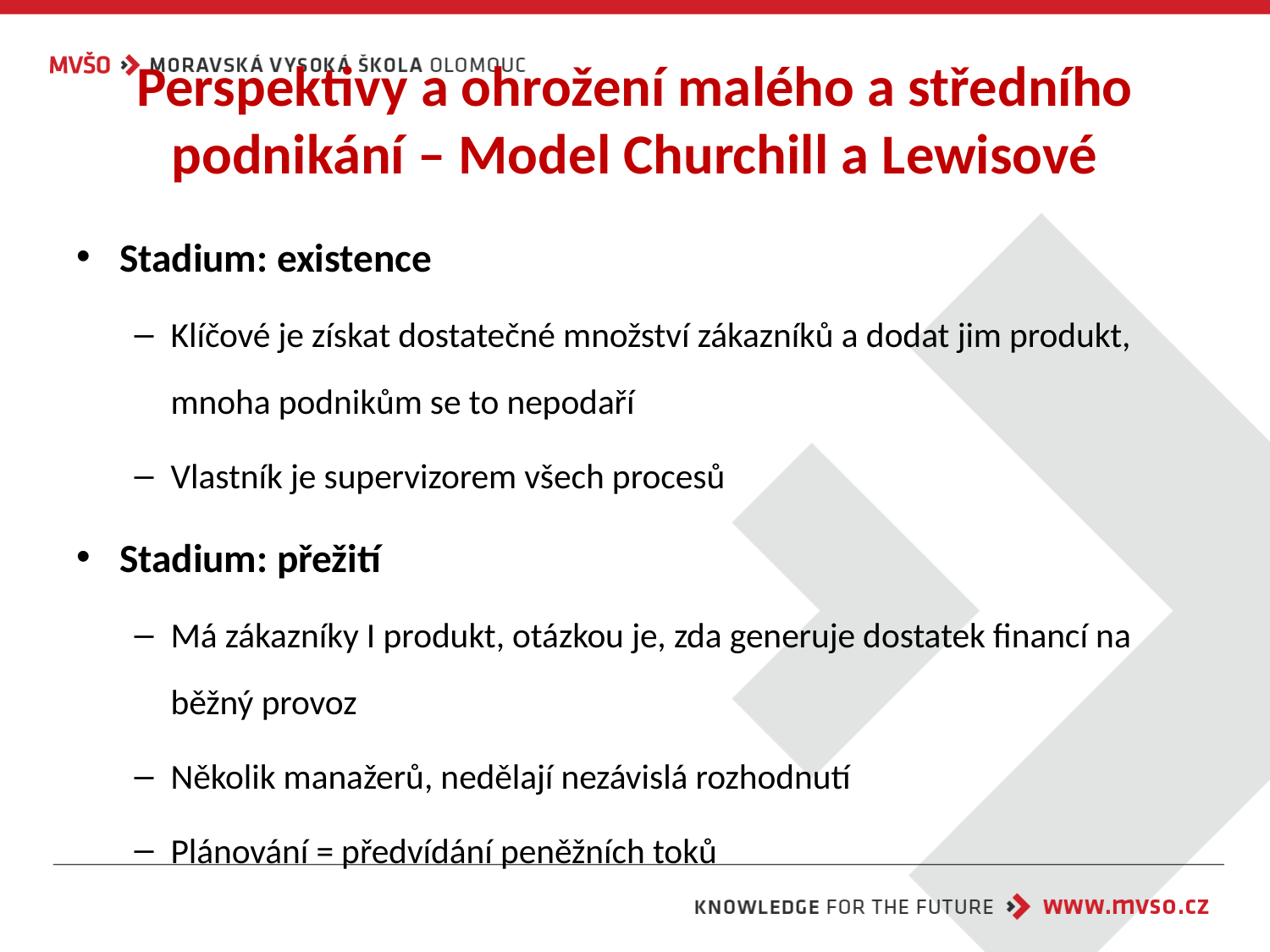

# Perspektivy a ohrožení malého a středního podnikání – Model Churchill a Lewisové
Stadium: existence
Klíčové je získat dostatečné množství zákazníků a dodat jim produkt, mnoha podnikům se to nepodaří
Vlastník je supervizorem všech procesů
Stadium: přežití
Má zákazníky I produkt, otázkou je, zda generuje dostatek financí na běžný provoz
Několik manažerů, nedělají nezávislá rozhodnutí
Plánování = předvídání peněžních toků